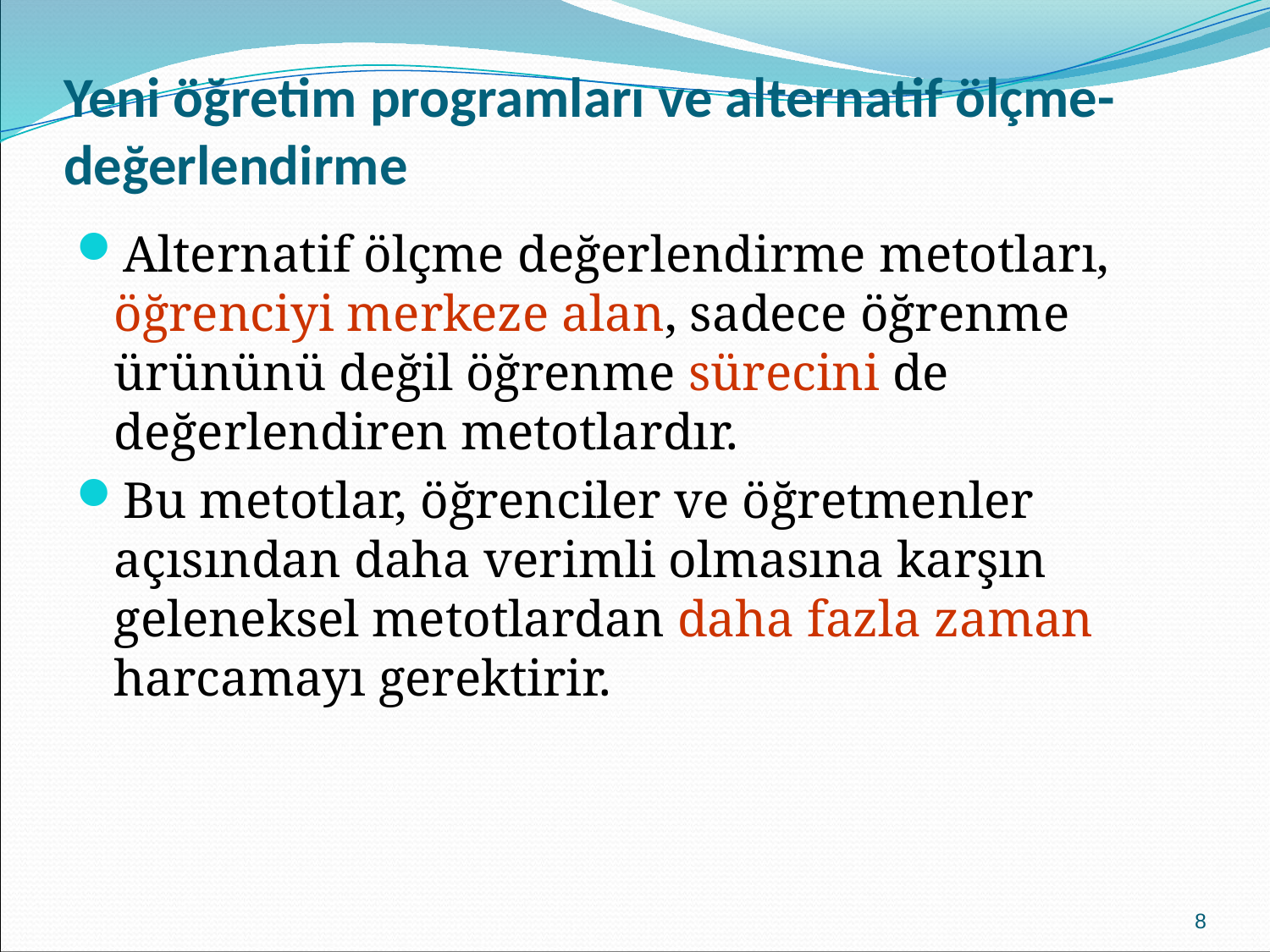

# Yeni öğretim programları ve alternatif ölçme-değerlendirme
Alternatif ölçme değerlendirme metotları, öğrenciyi merkeze alan, sadece öğrenme ürününü değil öğrenme sürecini de değerlendiren metotlardır.
Bu metotlar, öğrenciler ve öğretmenler açısından daha verimli olmasına karşın geleneksel metotlardan daha fazla zaman harcamayı gerektirir.
8